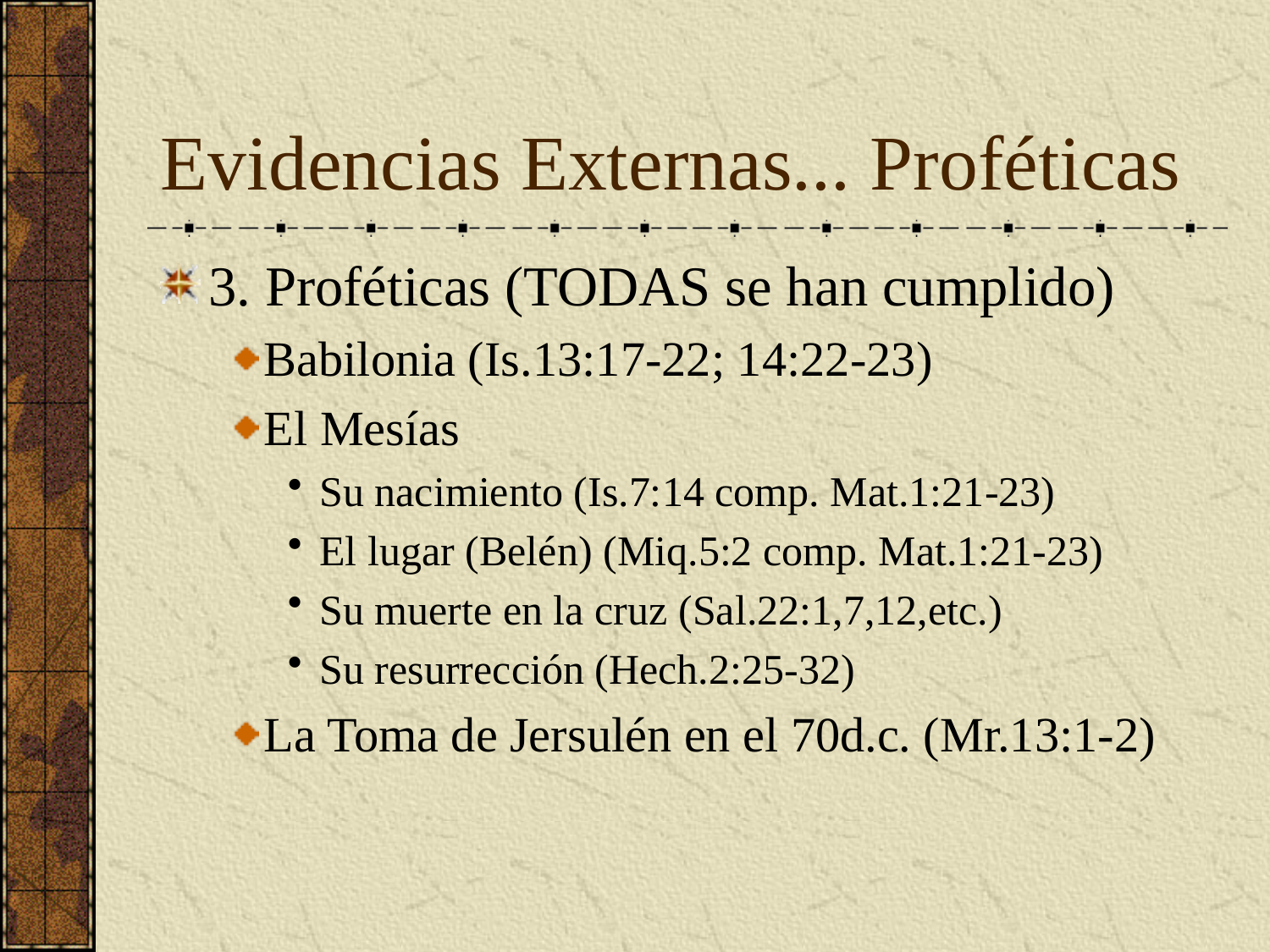

# Evidencias Externas... Proféticas
3. Proféticas (TODAS se han cumplido)
Babilonia (Is.13:17-22; 14:22-23)
El Mesías
Su nacimiento (Is.7:14 comp. Mat.1:21-23)
El lugar (Belén) (Miq.5:2 comp. Mat.1:21-23)
Su muerte en la cruz (Sal.22:1,7,12,etc.)
Su resurrección (Hech.2:25-32)
La Toma de Jersulén en el 70d.c. (Mr.13:1-2)